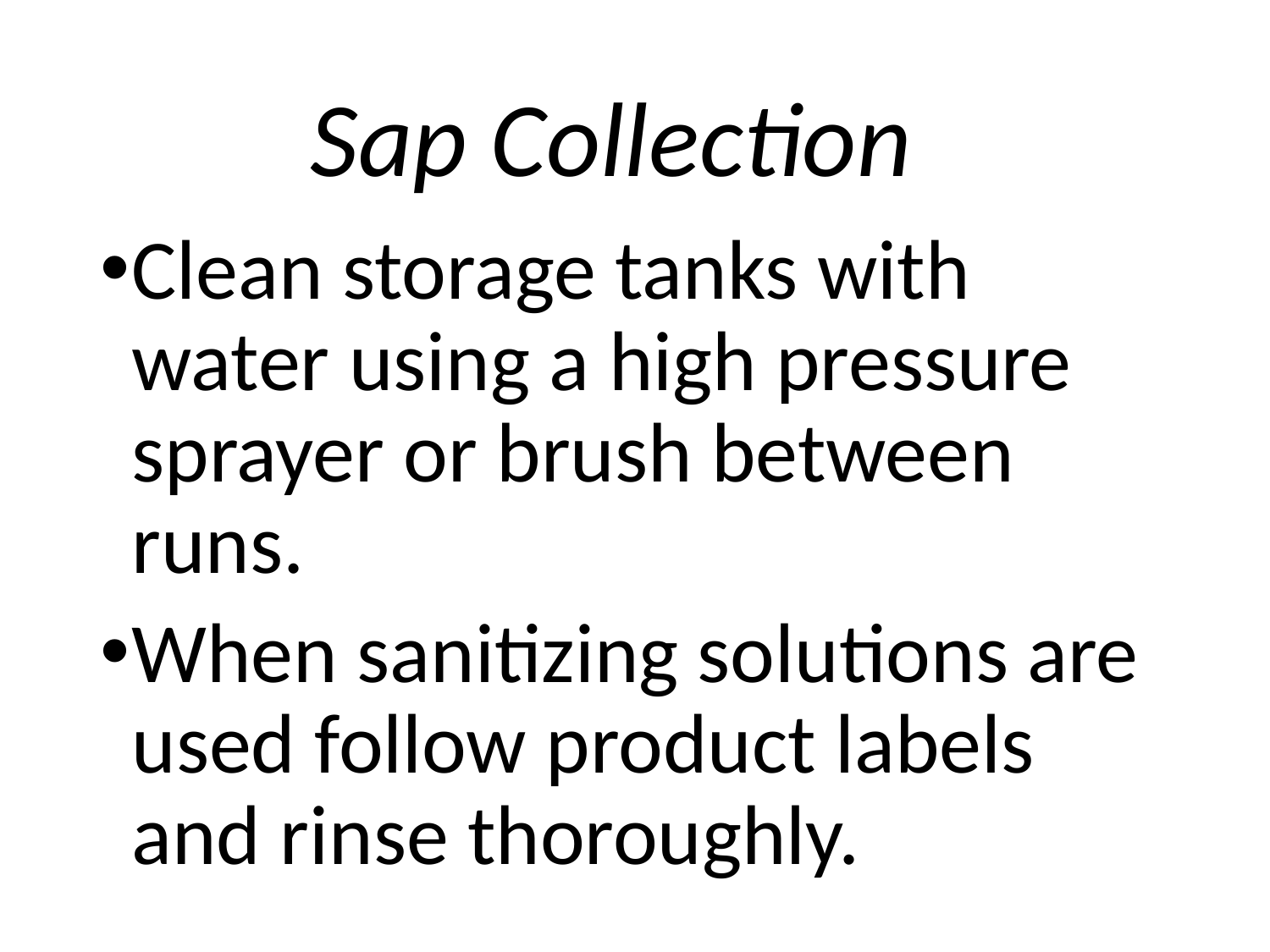

# Sap Collection
Clean storage tanks with water using a high pressure sprayer or brush between runs.
When sanitizing solutions are used follow product labels and rinse thoroughly.